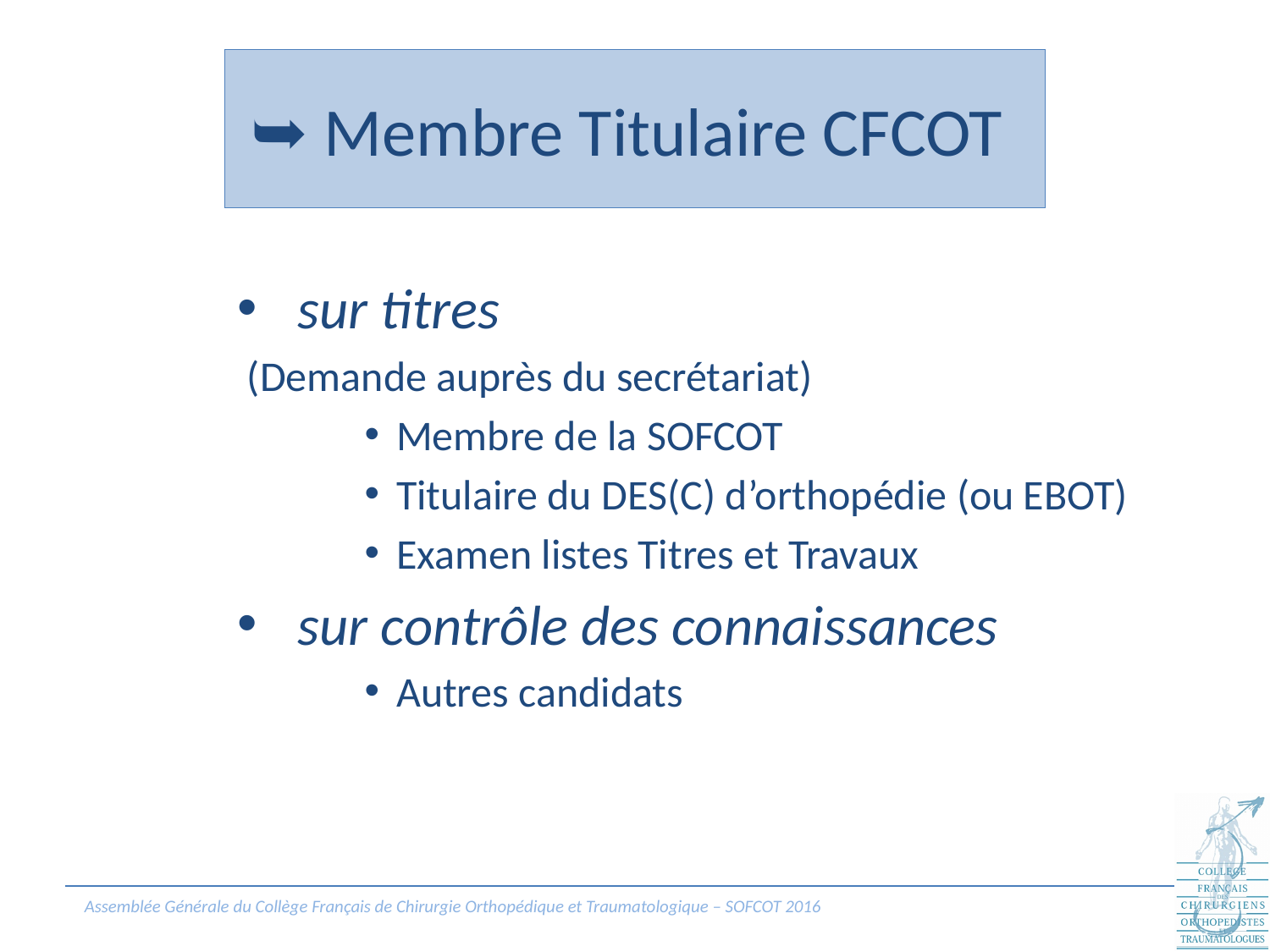

# ➥ Membre Titulaire CFCOT
 sur titres
 (Demande auprès du secrétariat)
Membre de la SOFCOT
Titulaire du DES(C) d’orthopédie (ou EBOT)
Examen listes Titres et Travaux
 sur contrôle des connaissances
Autres candidats